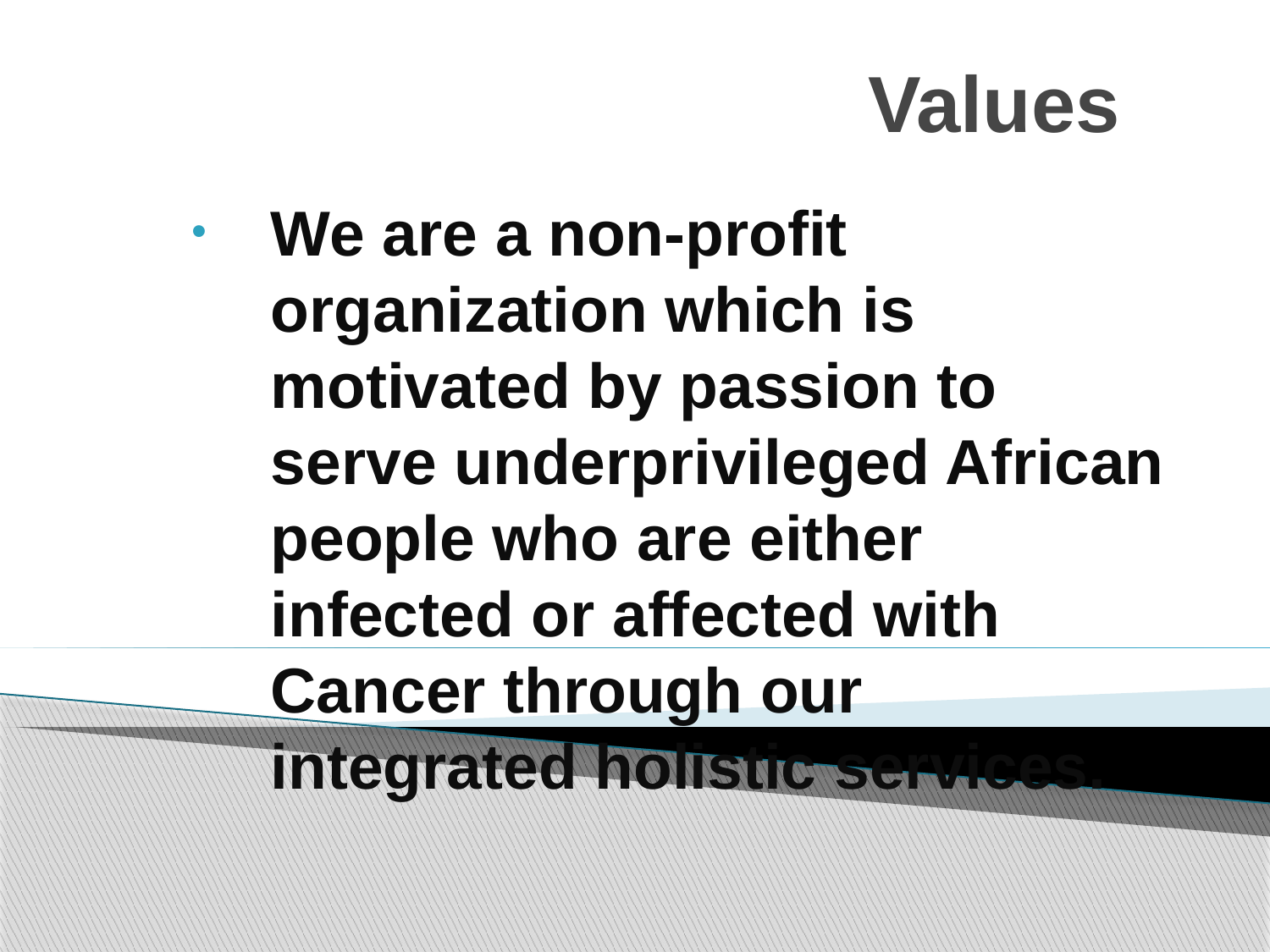

# Values
We are a non-profit organization which is motivated by passion to serve underprivileged African people who are either infected or affected with Cancer through our integrated holistic services.